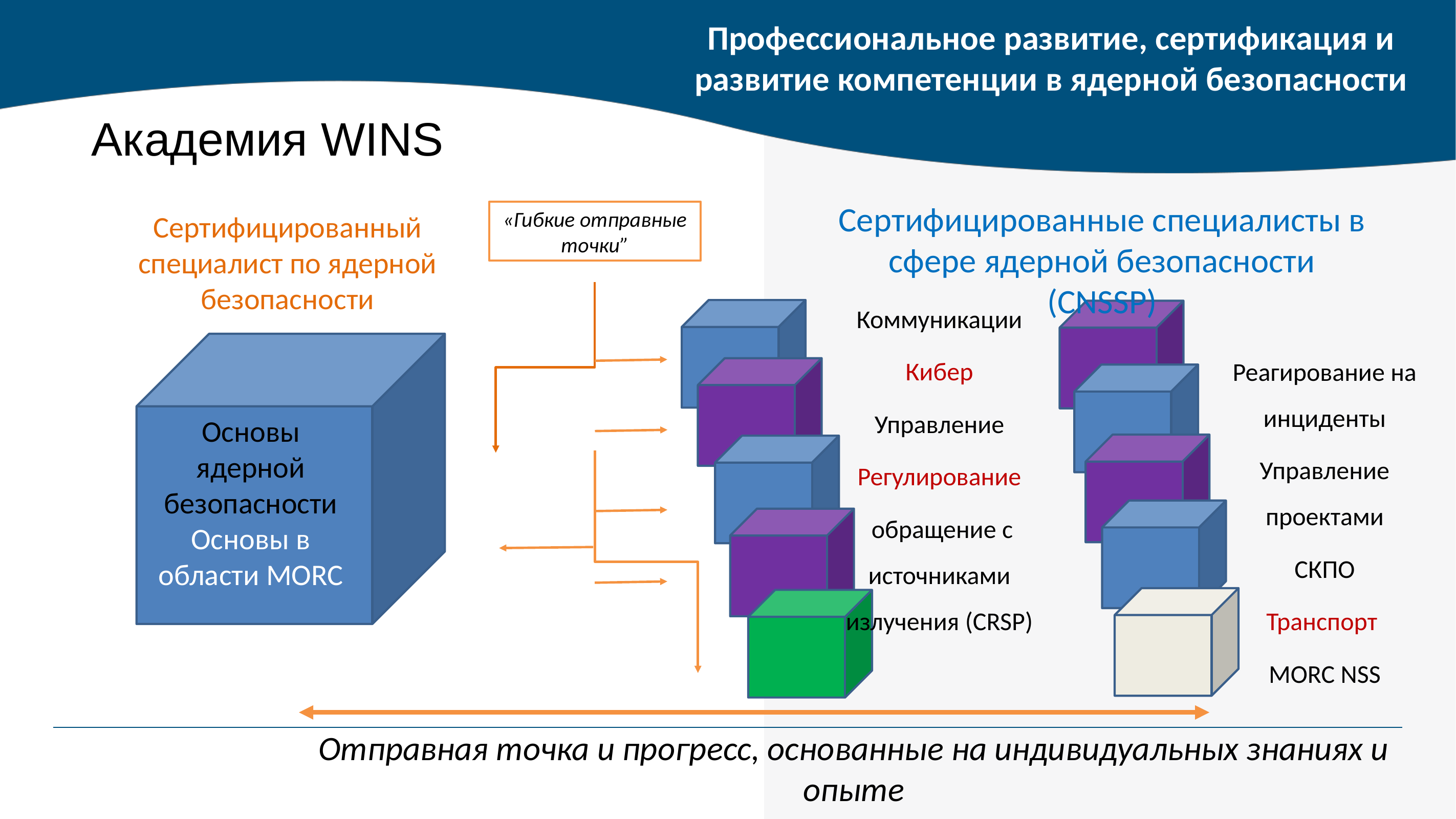

Профессиональное развитие, сертификация и развитие компетенции в ядерной безопасности
# Академия WINS
Сертифицированные специалисты в сфере ядерной безопасности (CNSSP)
«Гибкие отправные точки”
Сертифицированный специалист по ядерной безопасности
Коммуникации
Кибер
Управление
Регулирование
 обращение с источниками излучения (CRSP)

Реагирование на инциденты
Управление проектами
СКПО
Транспорт
MORC NSS

Основы ядерной безопасности Основы в области MORC

Отправная точка и прогресс, основанные на индивидуальных знаниях и опыте